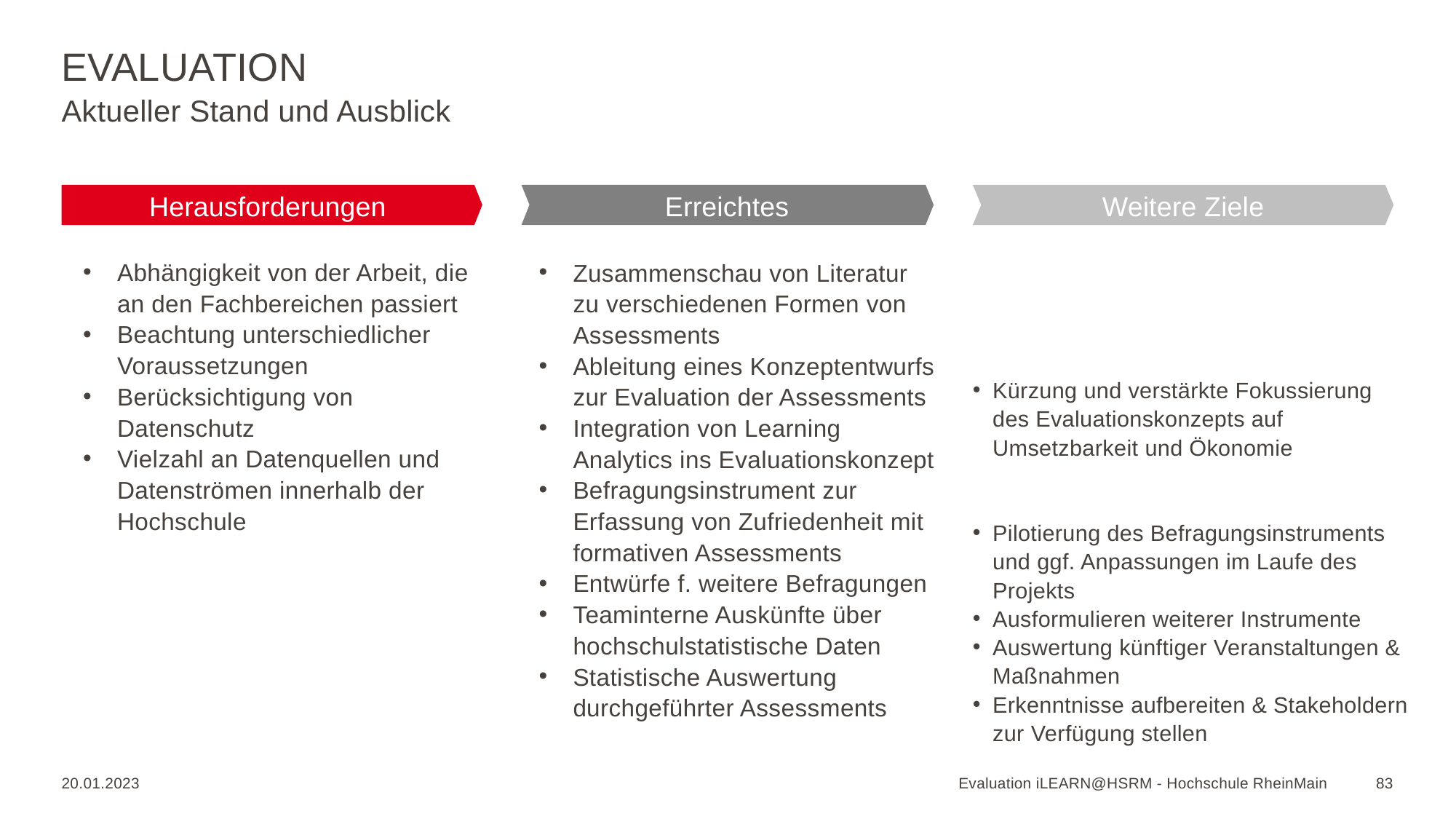

# Evaluation
Aktueller Stand und Ausblick
Herausforderungen
Erreichtes
Weitere Ziele
Abhängigkeit von der Arbeit, die an den Fachbereichen passiert
Beachtung unterschiedlicher Voraussetzungen
Berücksichtigung von Datenschutz
Vielzahl an Datenquellen und Datenströmen innerhalb der Hochschule
Zusammenschau von Literatur zu verschiedenen Formen von Assessments
Ableitung eines Konzeptentwurfs zur Evaluation der Assessments
Integration von Learning Analytics ins Evaluationskonzept
Befragungsinstrument zur Erfassung von Zufriedenheit mit formativen Assessments
Entwürfe f. weitere Befragungen
Teaminterne Auskünfte über hochschulstatistische Daten
Statistische Auswertung durchgeführter Assessments

Kürzung und verstärkte Fokussierung des Evaluationskonzepts auf Umsetzbarkeit und Ökonomie

Pilotierung des Befragungsinstruments und ggf. Anpassungen im Laufe des Projekts
Ausformulieren weiterer Instrumente
Auswertung künftiger Veranstaltungen & Maßnahmen
Erkenntnisse aufbereiten & Stakeholdern zur Verfügung stellen
20.01.2023
Evaluation iLEARN@HSRM - Hochschule RheinMain
83